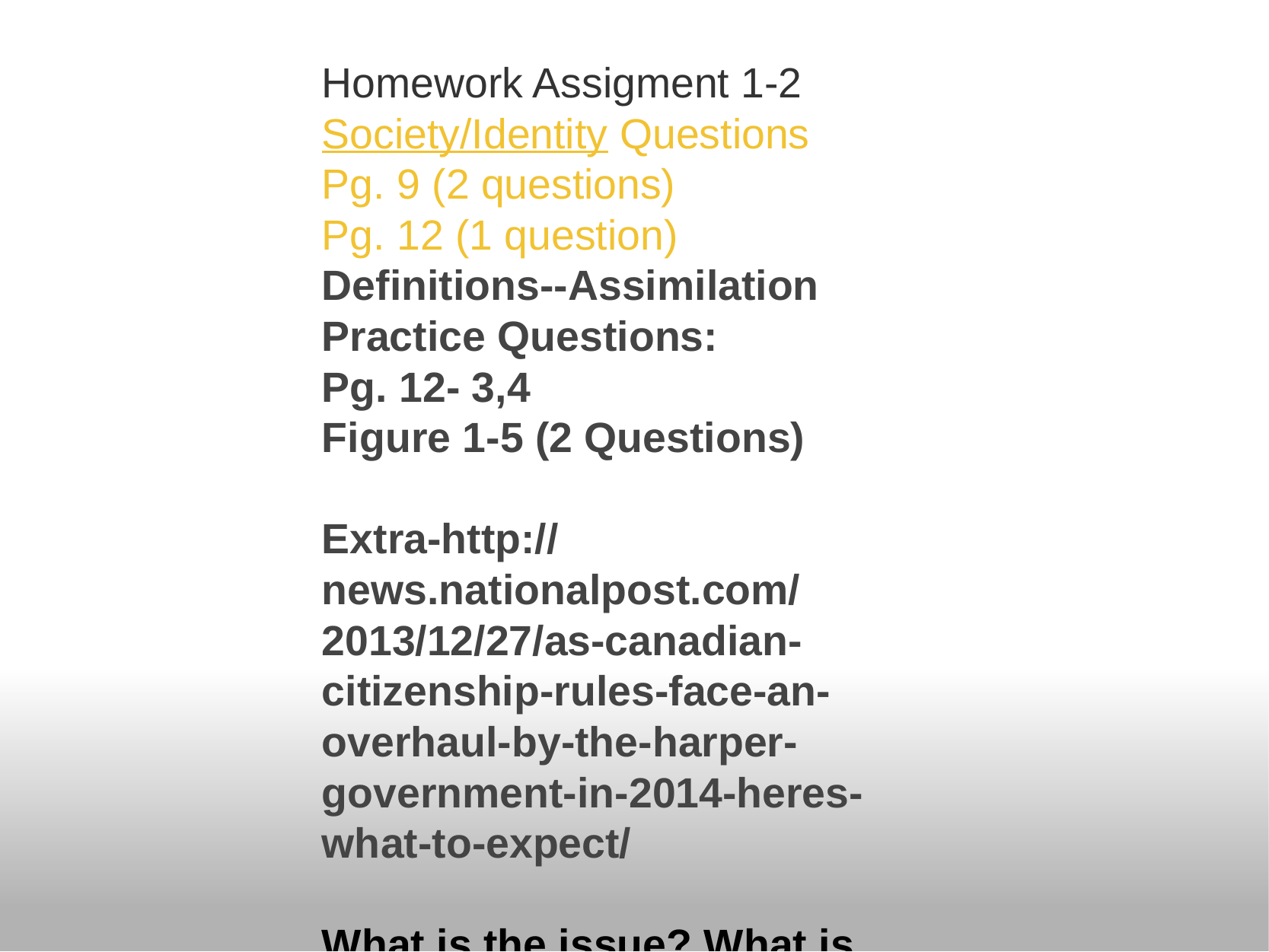

Homework Assigment 1-2
Society/Identity Questions
Pg. 9 (2 questions)
Pg. 12 (1 question)
Definitions--Assimilation
Practice Questions:
Pg. 12- 3,4
Figure 1-5 (2 Questions)

Extra-http://news.nationalpost.com/2013/12/27/as-canadian-citizenship-rules-face-an-overhaul-by-the-harper-government-in-2014-heres-what-to-expect/

What is the issue? What is your point of view?